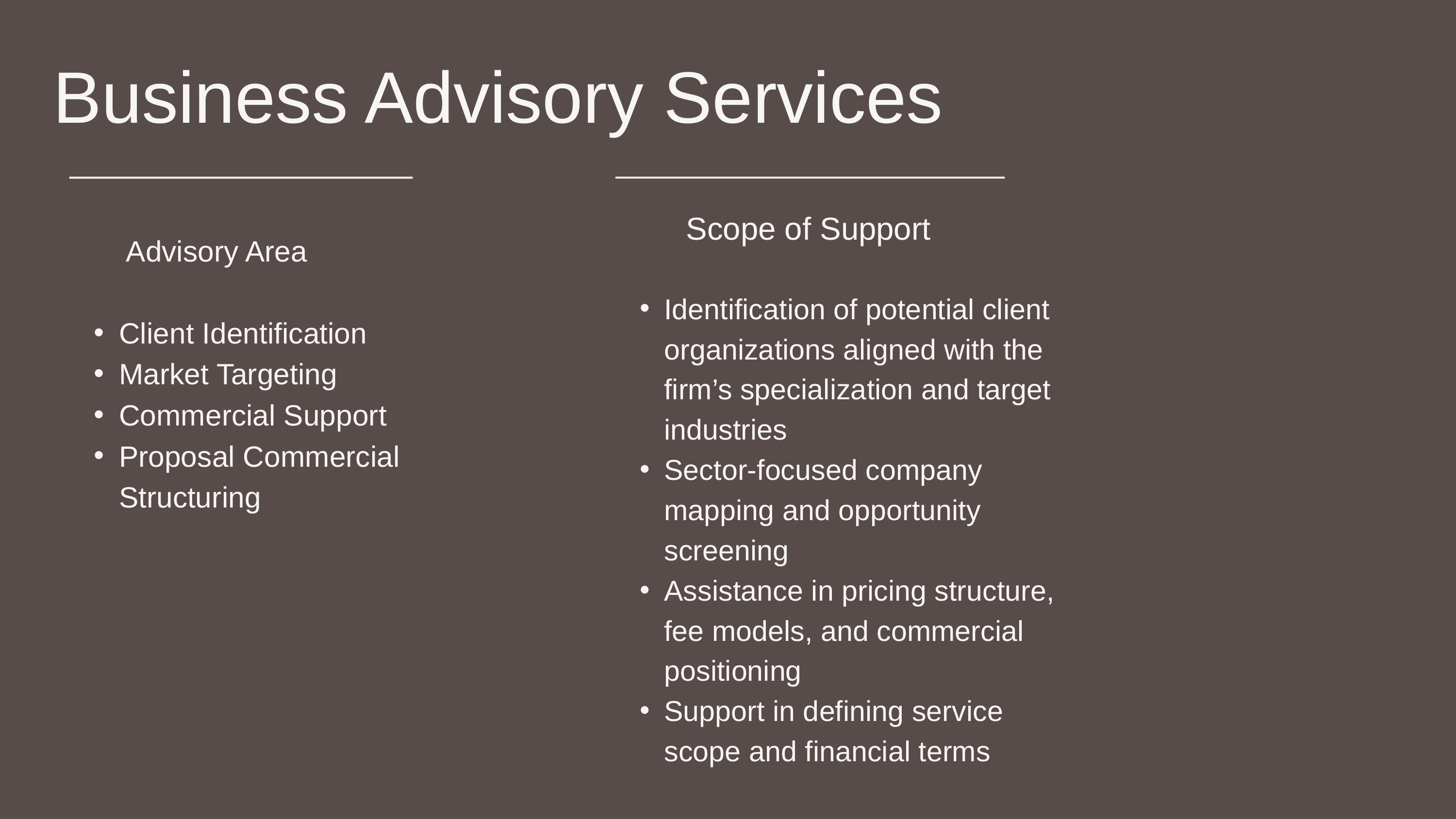

Business Advisory Services

       Advisory Area

Client Identification
Market Targeting
Commercial Support
Proposal Commercial Structuring

        Scope of Support

Identification of potential client organizations aligned with the firm’s specialization and target industries
Sector-focused company mapping and opportunity screening
Assistance in pricing structure, fee models, and commercial positioning
Support in defining service scope and financial terms